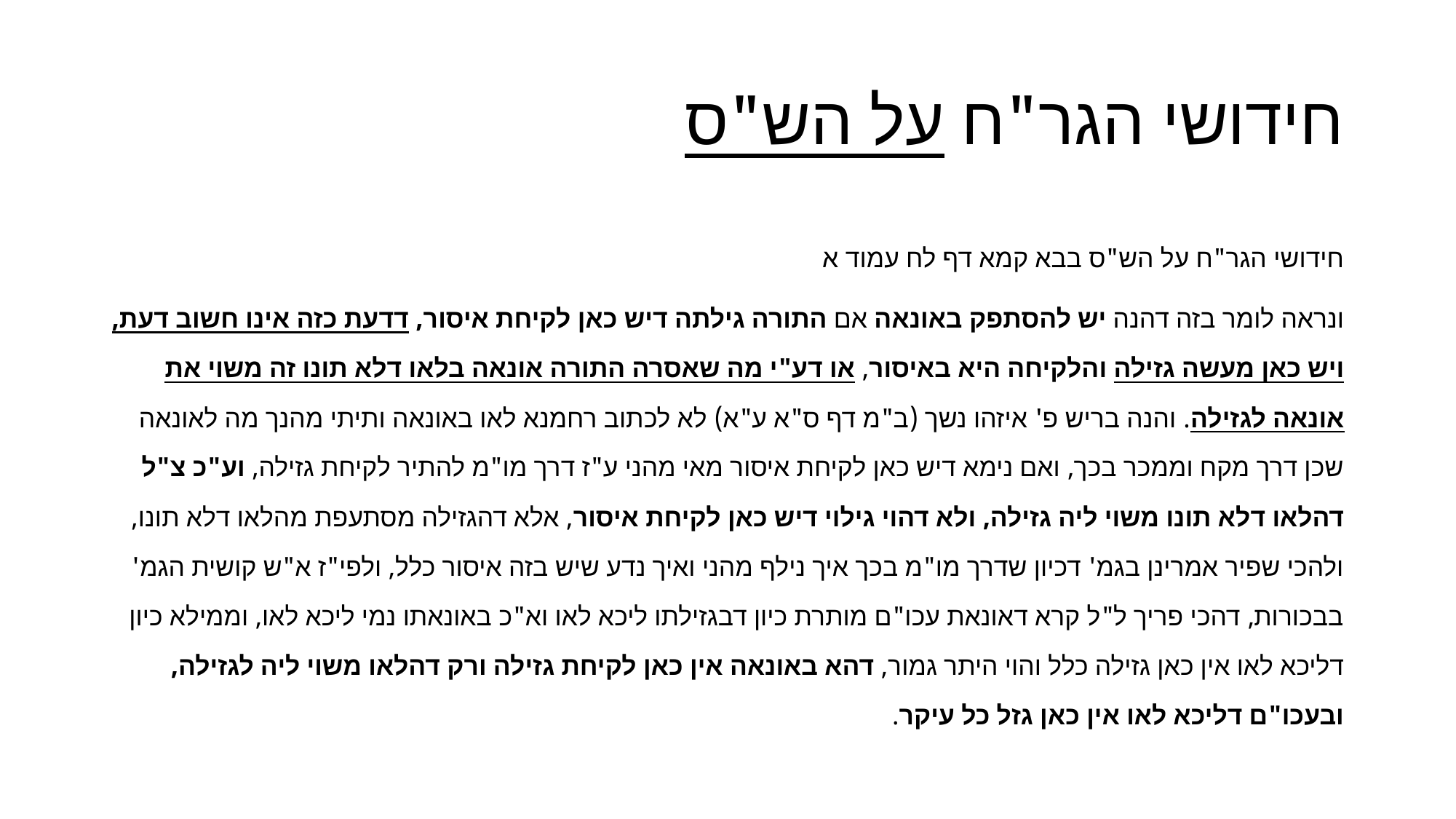

# חידושי הגר"ח על הש"ס
חידושי הגר"ח על הש"ס בבא קמא דף לח עמוד א
ונראה לומר בזה דהנה יש להסתפק באונאה אם התורה גילתה דיש כאן לקיחת איסור, דדעת כזה אינו חשוב דעת, ויש כאן מעשה גזילה והלקיחה היא באיסור, או דע"י מה שאסרה התורה אונאה בלאו דלא תונו זה משוי את אונאה לגזילה. והנה בריש פ' איזהו נשך (ב"מ דף ס"א ע"א) לא לכתוב רחמנא לאו באונאה ותיתי מהנך מה לאונאה שכן דרך מקח וממכר בכך, ואם נימא דיש כאן לקיחת איסור מאי מהני ע"ז דרך מו"מ להתיר לקיחת גזילה, וע"כ צ"ל דהלאו דלא תונו משוי ליה גזילה, ולא דהוי גילוי דיש כאן לקיחת איסור, אלא דהגזילה מסתעפת מהלאו דלא תונו, ולהכי שפיר אמרינן בגמ' דכיון שדרך מו"מ בכך איך נילף מהני ואיך נדע שיש בזה איסור כלל, ולפי"ז א"ש קושית הגמ' בבכורות, דהכי פריך ל"ל קרא דאונאת עכו"ם מותרת כיון דבגזילתו ליכא לאו וא"כ באונאתו נמי ליכא לאו, וממילא כיון דליכא לאו אין כאן גזילה כלל והוי היתר גמור, דהא באונאה אין כאן לקיחת גזילה ורק דהלאו משוי ליה לגזילה, ובעכו"ם דליכא לאו אין כאן גזל כל עיקר.